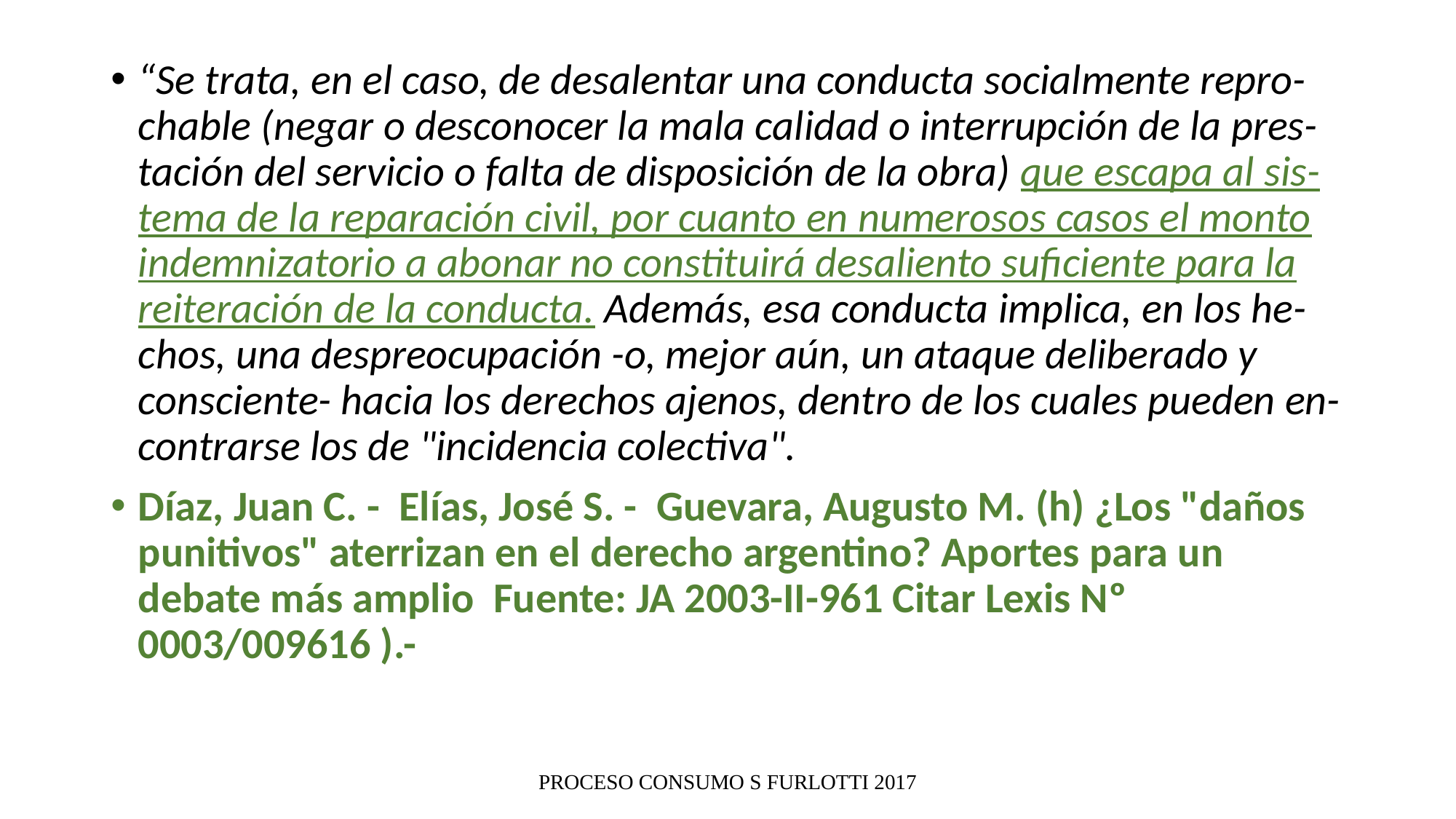

“Se trata, en el caso, de desalentar una conducta socialmente repro-chable (negar o desconocer la mala calidad o interrupción de la pres-tación del servicio o falta de disposición de la obra) que escapa al sis-tema de la reparación civil, por cuanto en numerosos casos el monto indemnizatorio a abonar no constituirá desaliento suficiente para la reiteración de la conducta. Además, esa conducta implica, en los he-chos, una despreocupación -o, mejor aún, un ataque deliberado y consciente- hacia los derechos ajenos, dentro de los cuales pueden en-contrarse los de "incidencia colectiva".
Díaz, Juan C. -  Elías, José S. -  Guevara, Augusto M. (h) ¿Los "daños punitivos" aterrizan en el derecho argentino? Aportes para un debate más amplio  Fuente: JA 2003-II-961 Citar Lexis Nº  0003/009616 ).-
PROCESO CONSUMO S FURLOTTI 2017